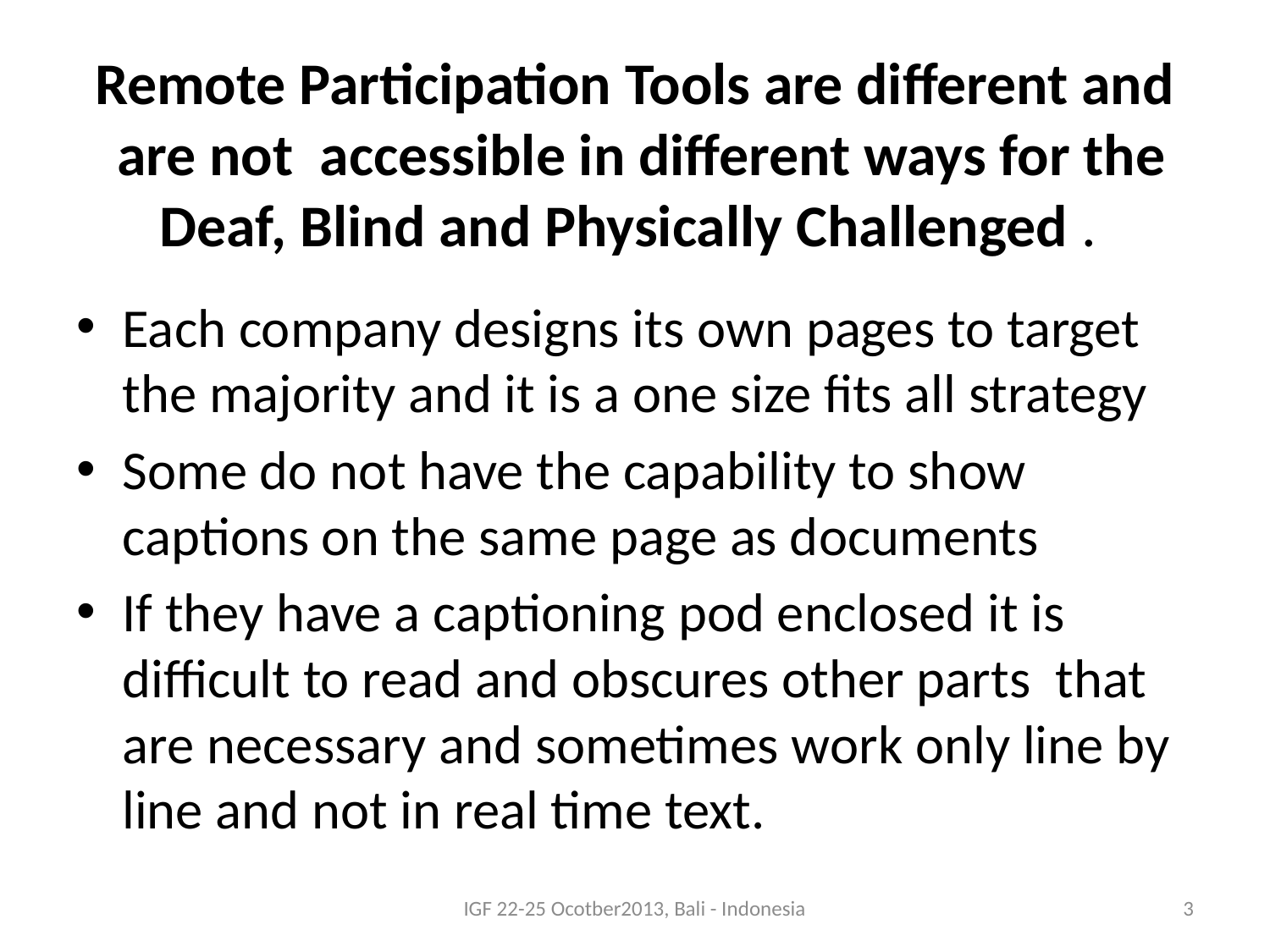

# Remote Participation Tools are different and  are not  accessible in different ways for the Deaf, Blind and Physically Challenged .
Each company designs its own pages to target the majority and it is a one size fits all strategy
Some do not have the capability to show captions on the same page as documents
If they have a captioning pod enclosed it is difficult to read and obscures other parts  that are necessary and sometimes work only line by line and not in real time text.

IGF 22-25 Ocotber2013, Bali - Indonesia
3